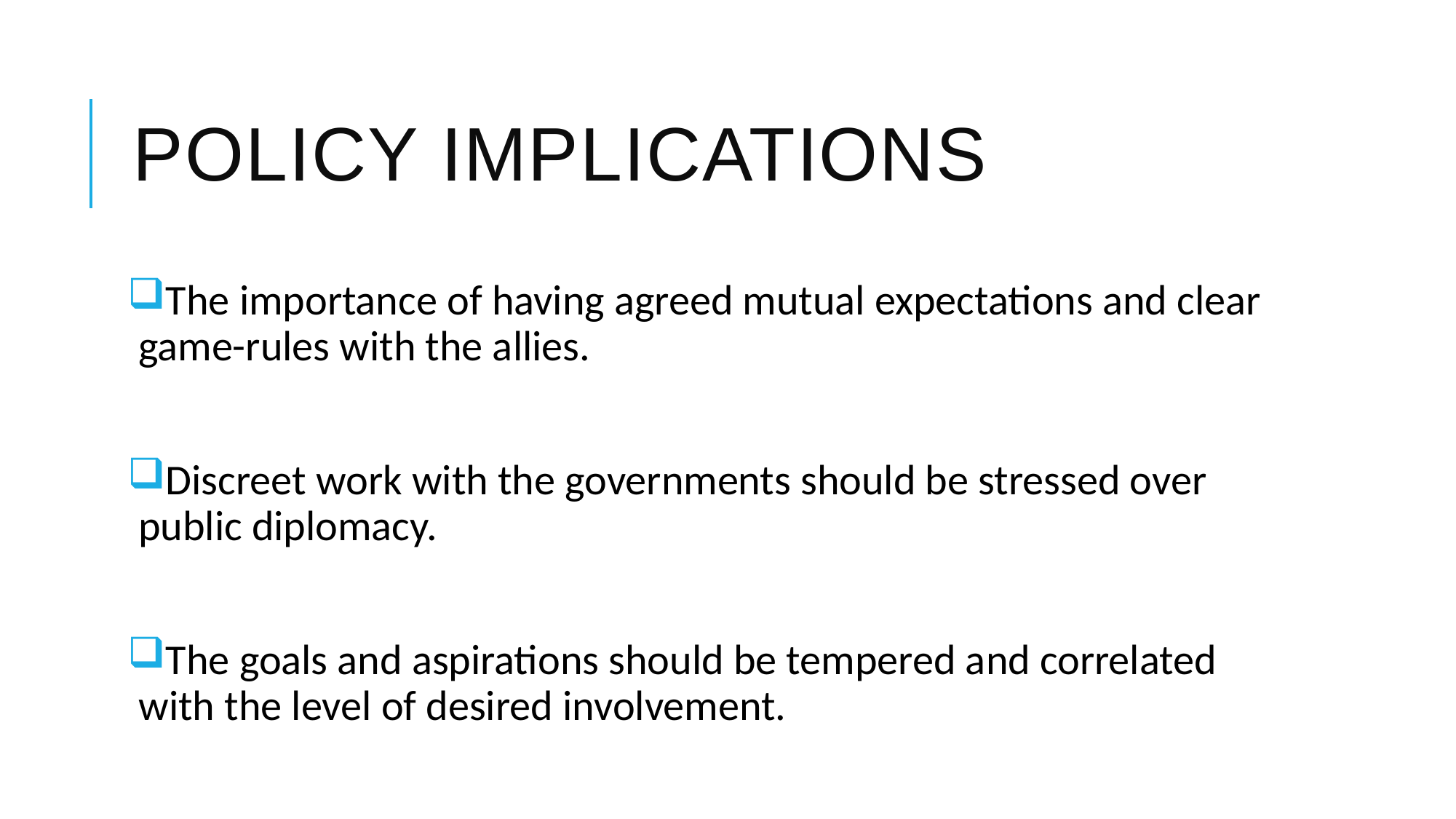

# Policy implications
The importance of having agreed mutual expectations and clear game-rules with the allies.

Discreet work with the governments should be stressed over public diplomacy.

The goals and aspirations should be tempered and correlated with the level of desired involvement.